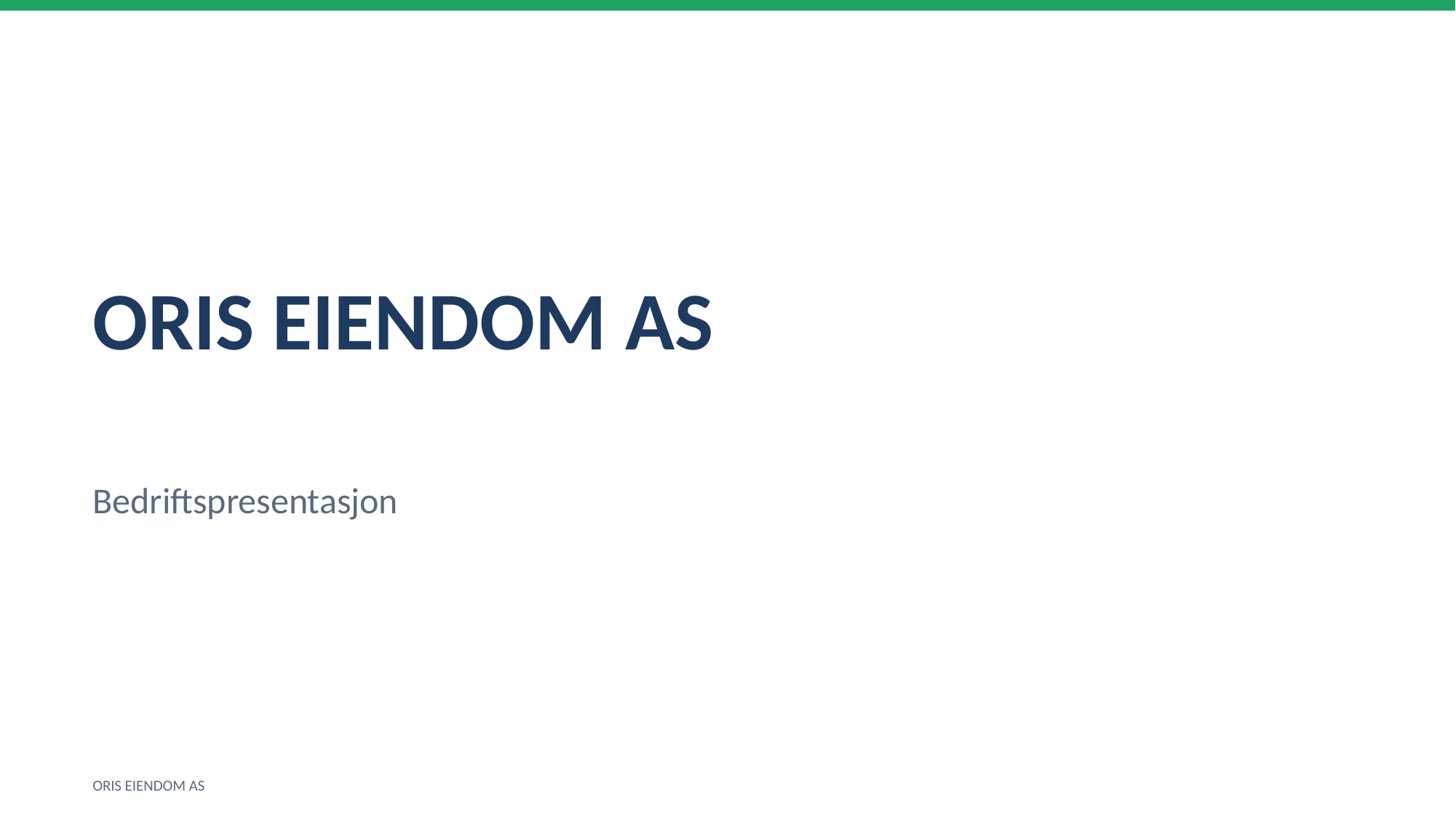

ORIS EIENDOM AS
Bedriftspresentasjon
ORIS EIENDOM AS